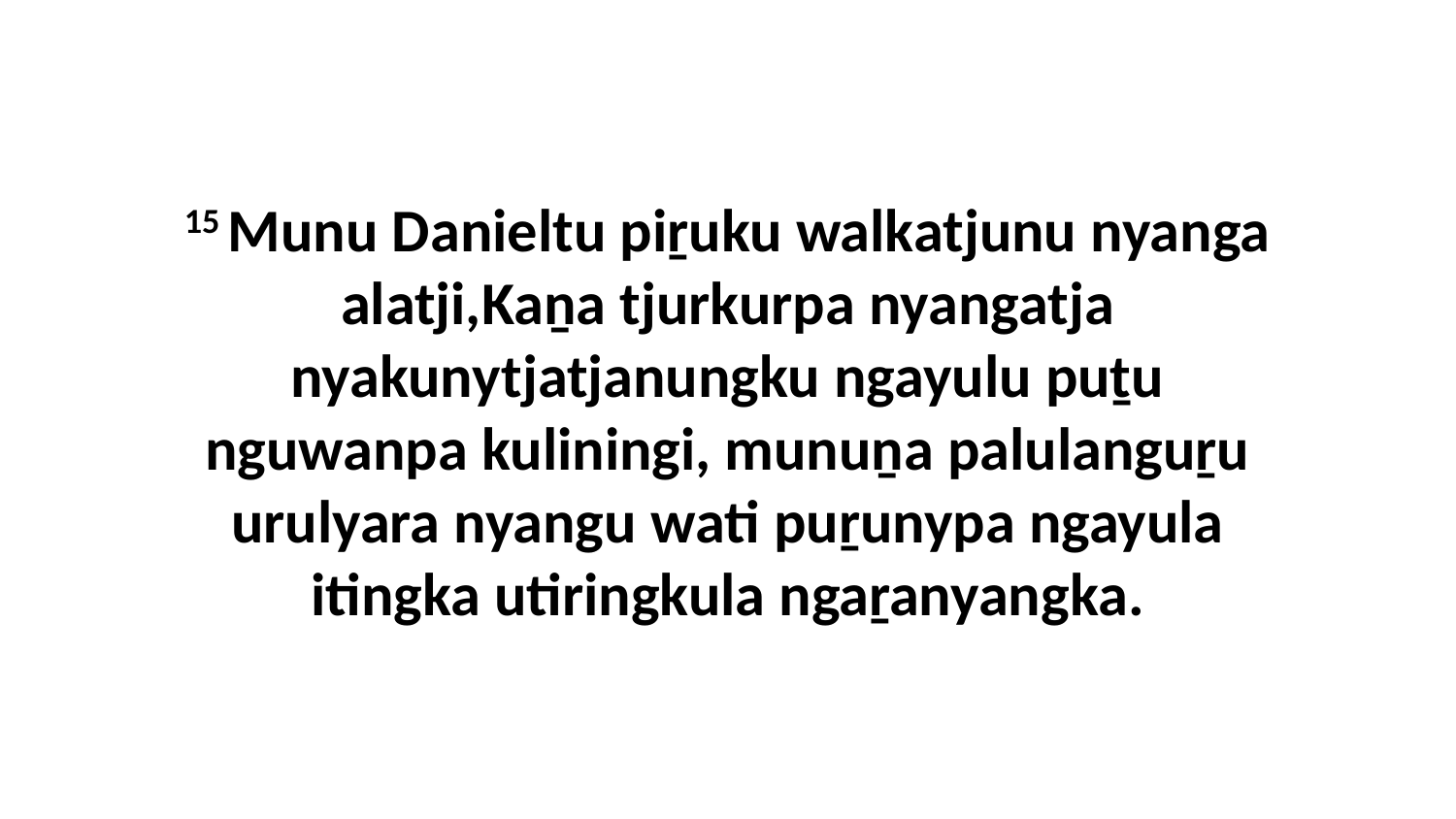

15 Munu Danieltu piṟuku walkatjunu nyanga alatji,Kaṉa tjurkurpa nyangatja nyakunytjatjanungku ngayulu puṯu nguwanpa kuliningi, munuṉa palulanguṟu urulyara nyangu wati puṟunypa ngayula itingka utiringkula ngaṟanyangka.